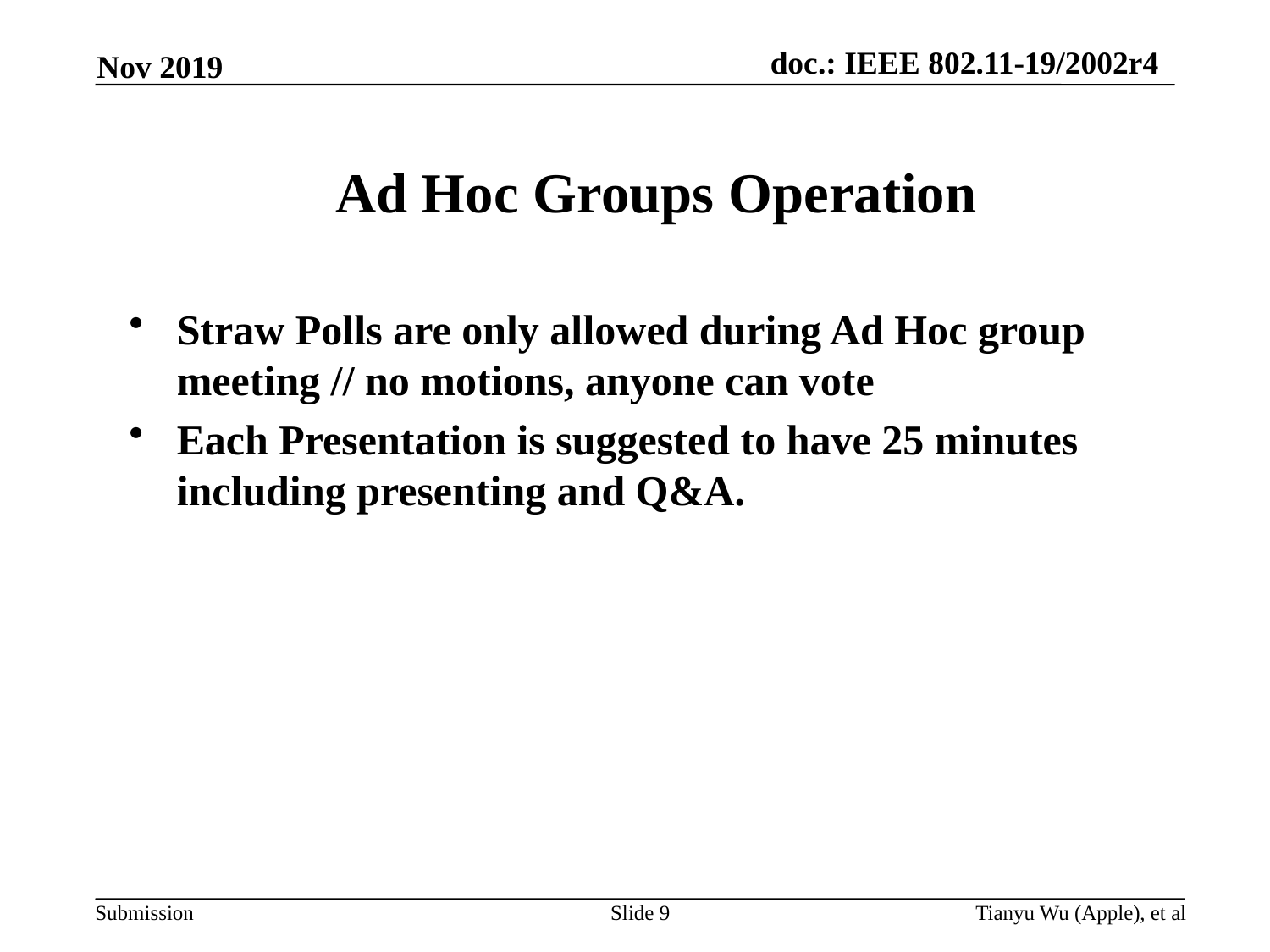

Nov 2019
Ad Hoc Groups Operation
Straw Polls are only allowed during Ad Hoc group meeting // no motions, anyone can vote
Each Presentation is suggested to have 25 minutes including presenting and Q&A.

Slide 9
Tianyu Wu (Apple), et al